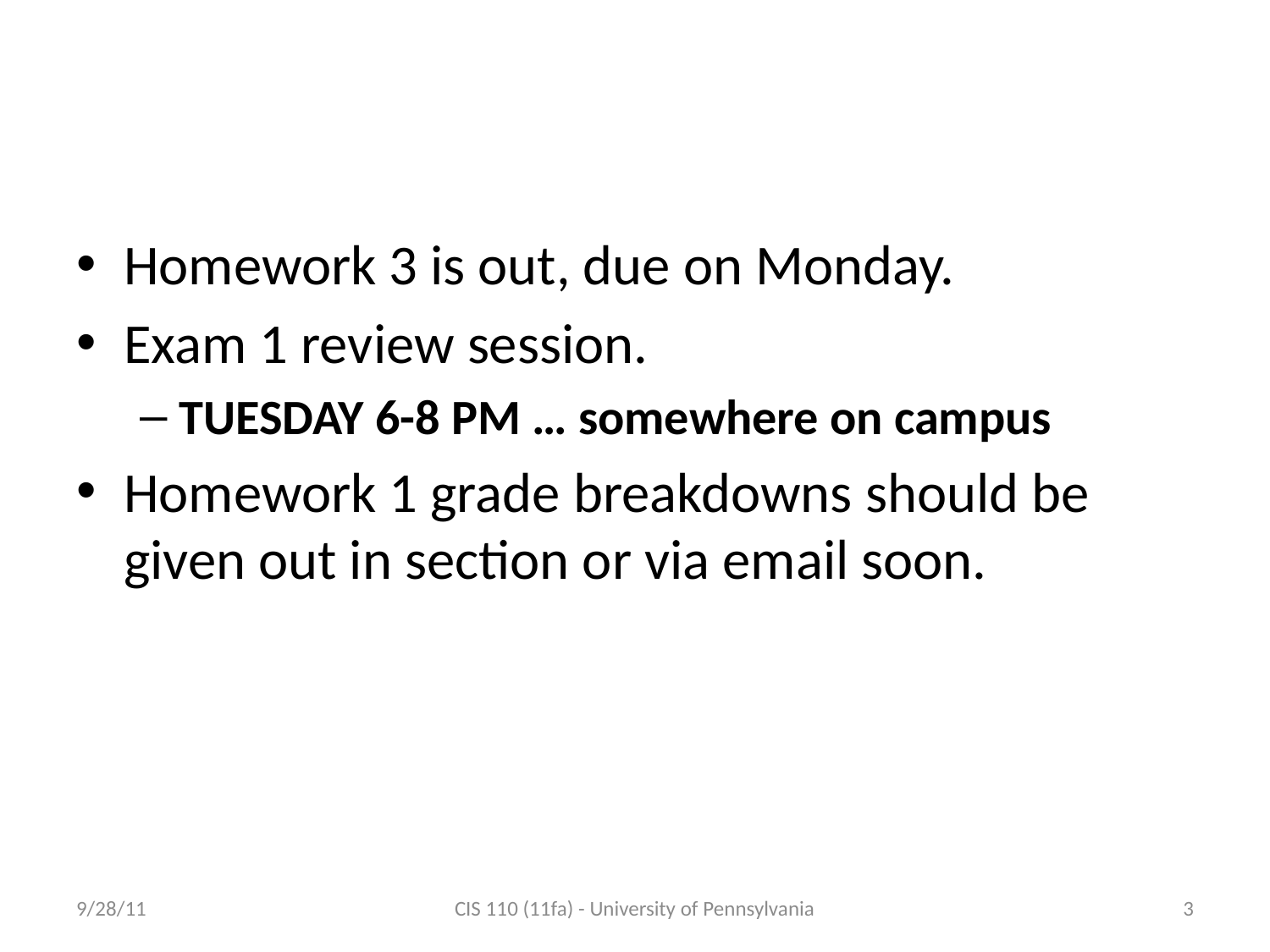

# Announcements
Homework 3 is out, due on Monday.
Exam 1 review session.
TUESDAY 6-8 PM … somewhere on campus
Homework 1 grade breakdowns should be given out in section or via email soon.
9/28/11
CIS 110 (11fa) - University of Pennsylvania
3